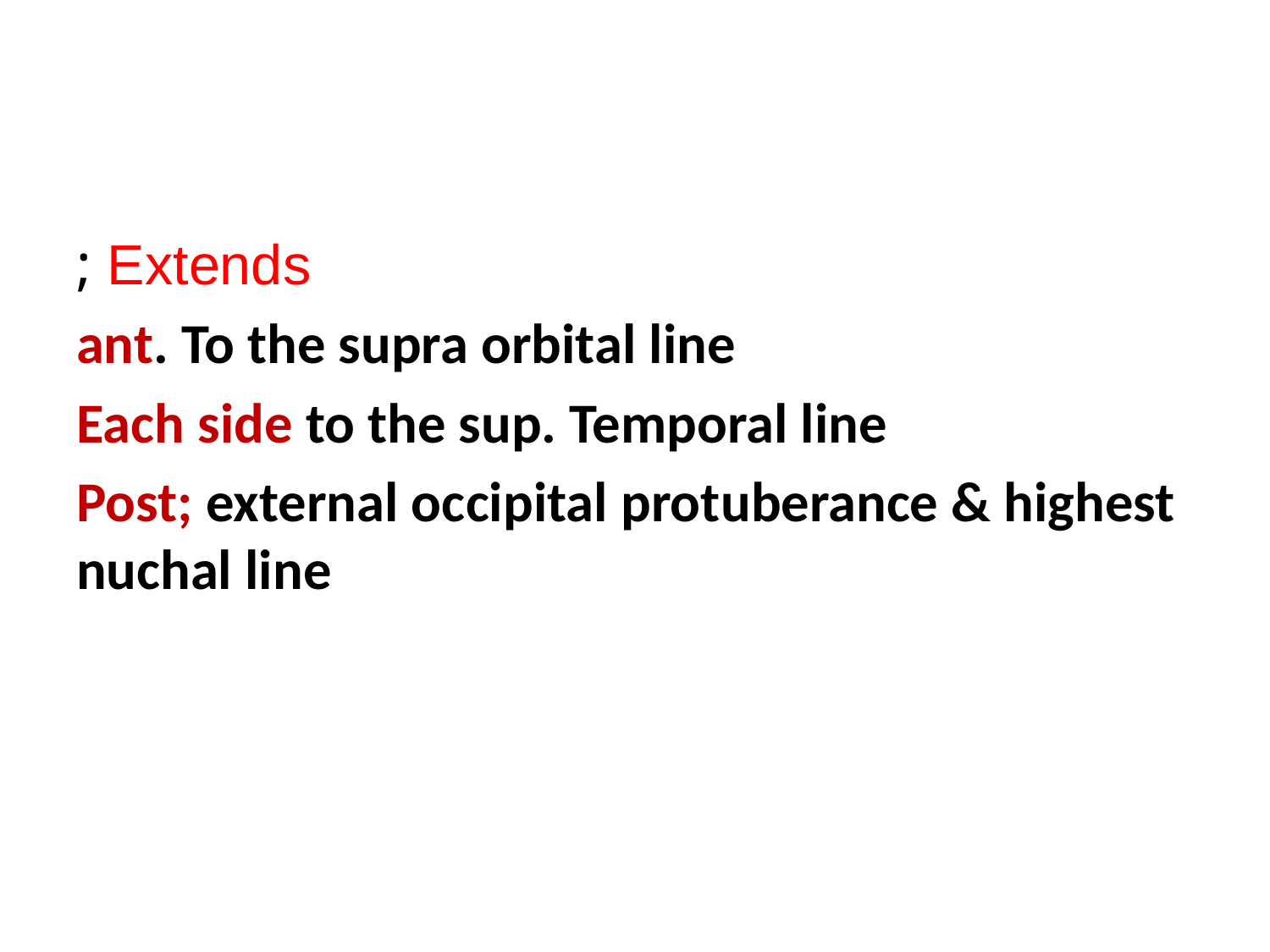

#
Extends ;
 ant. To the supra orbital line
Each side to the sup. Temporal line
Post; external occipital protuberance & highest nuchal line